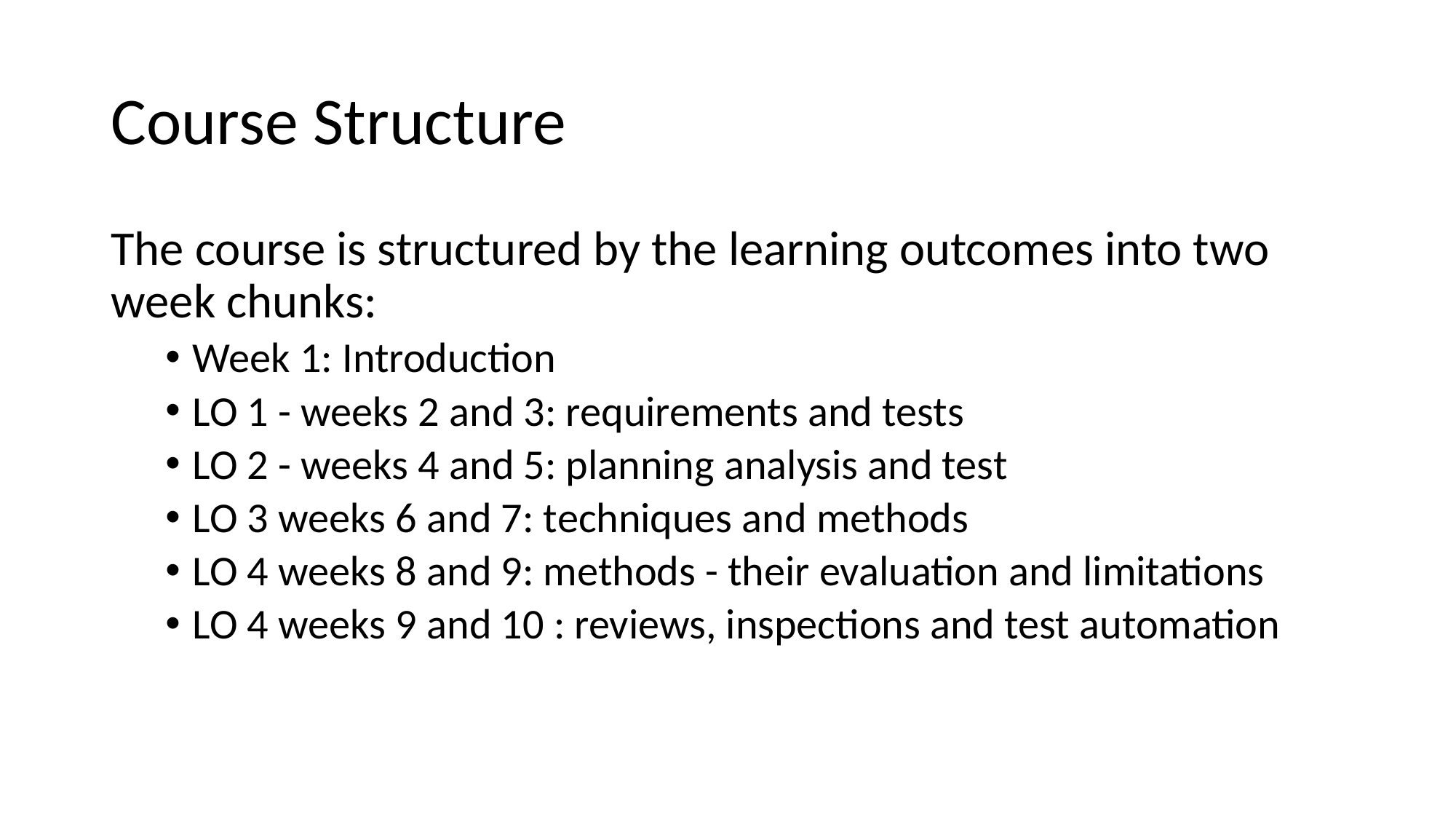

# Course Structure
The course is structured by the learning outcomes into two week chunks:
Week 1: Introduction
LO 1 - weeks 2 and 3: requirements and tests
LO 2 - weeks 4 and 5: planning analysis and test
LO 3 weeks 6 and 7: techniques and methods
LO 4 weeks 8 and 9: methods - their evaluation and limitations
LO 4 weeks 9 and 10 : reviews, inspections and test automation